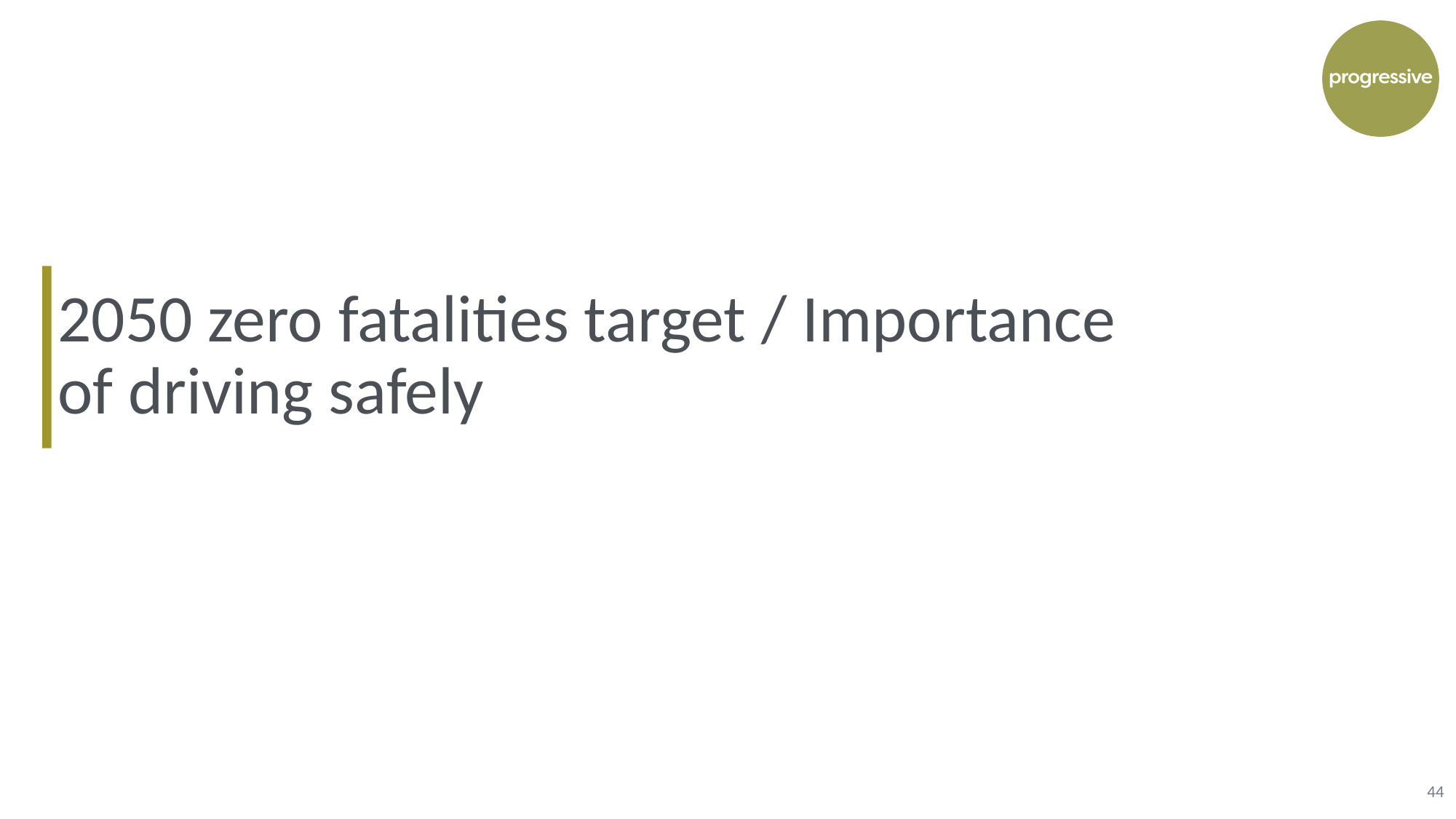

# 2050 zero fatalities target / Importance of driving safely
44